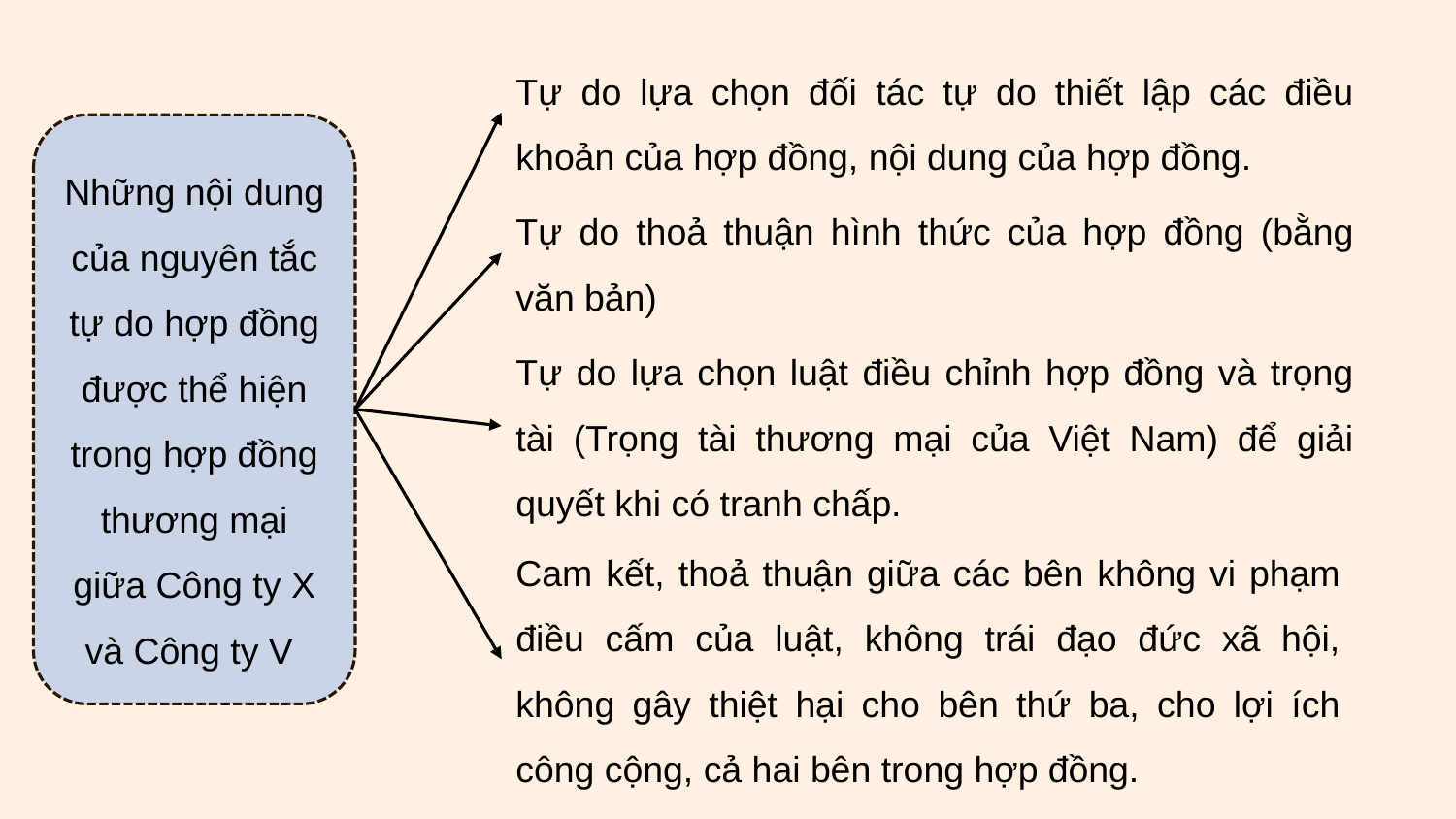

Tự do lựa chọn đối tác tự do thiết lập các điều khoản của hợp đồng, nội dung của hợp đồng.
Những nội dung của nguyên tắc tự do hợp đồng được thể hiện trong hợp đồng thương mại giữa Công ty X và Công ty V
Tự do thoả thuận hình thức của hợp đồng (bằng văn bản)
Tự do lựa chọn luật điều chỉnh hợp đồng và trọng tài (Trọng tài thương mại của Việt Nam) để giải quyết khi có tranh chấp.
Cam kết, thoả thuận giữa các bên không vi phạm điều cấm của luật, không trái đạo đức xã hội, không gây thiệt hại cho bên thứ ba, cho lợi ích công cộng, cả hai bên trong hợp đồng.